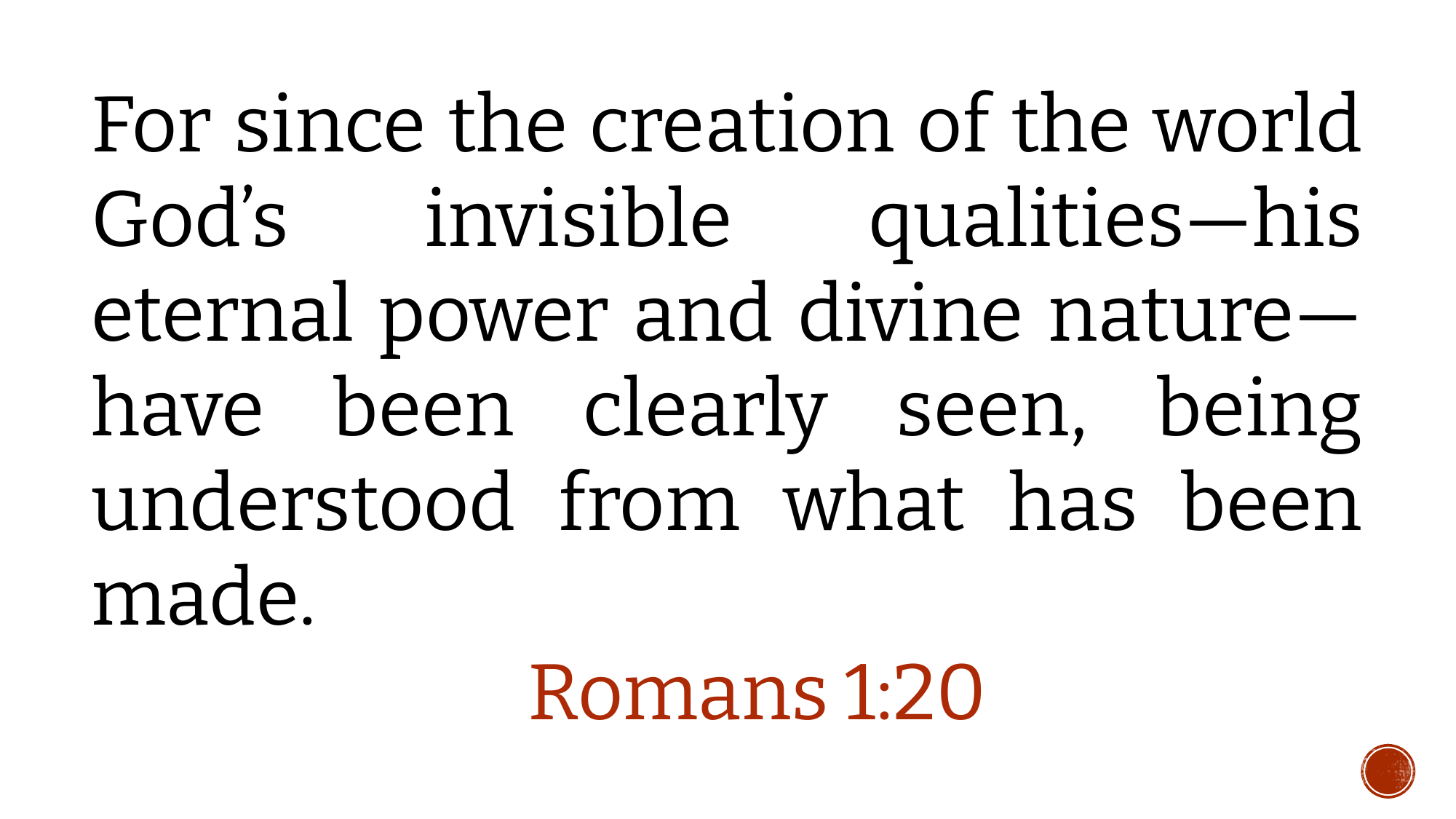

For since the creation of the world God’s invisible qualities—his eternal power and divine nature—have been clearly seen, being understood from what has been made.
				Romans 1:20